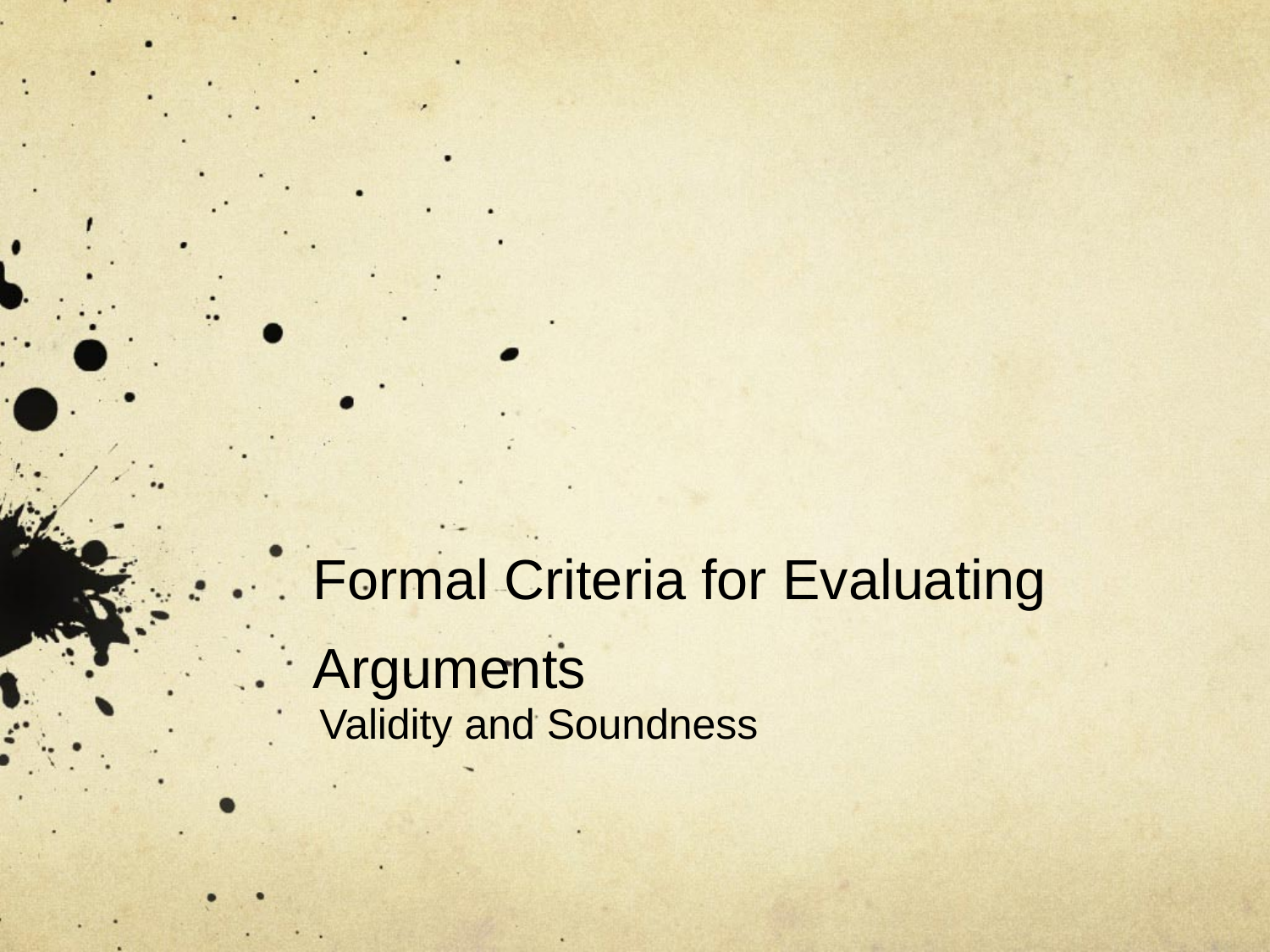

# Formal Criteria for Evaluating Arguments
Validity and Soundness